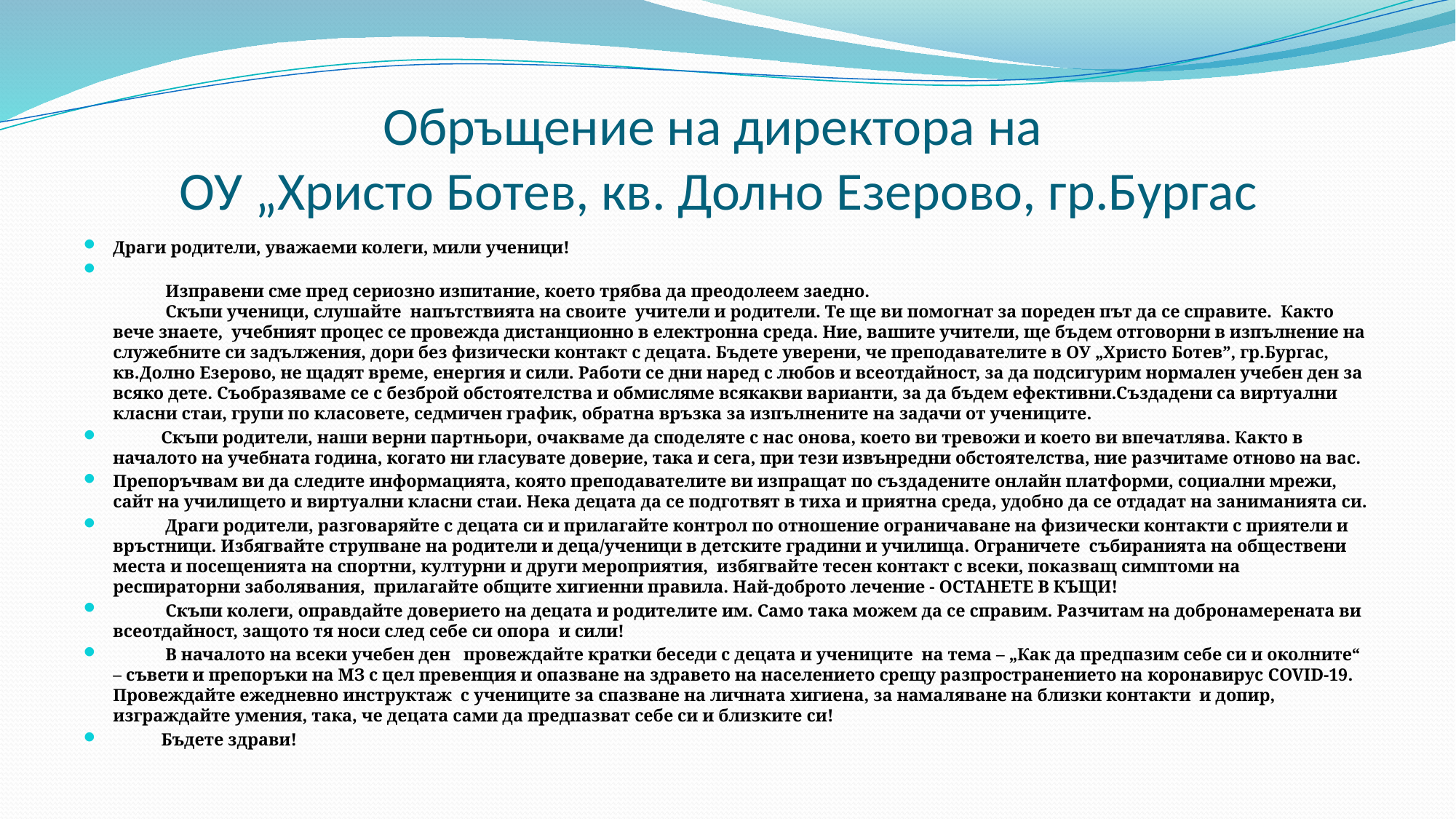

# Обръщение на директора на ОУ „Христо Ботев, кв. Долно Езерово, гр.Бургас
Драги родители, уважаеми колеги, мили ученици!
            Изправени сме пред сериозно изпитание, което трябва да преодолеем заедно.
            Скъпи ученици, слушайте  напътствията на своите  учители и родители. Те ще ви помогнат за пореден път да се справите.  Както вече знаете,  учебният процес се провежда дистанционно в електронна среда. Ние, вашите учители, ще бъдем отговорни в изпълнение на служебните си задължения, дори без физически контакт с децата. Бъдете уверени, че преподавателите в ОУ „Христо Ботев”, гр.Бургас, кв.Долно Езерово, не щадят време, енергия и сили. Работи се дни наред с любов и всеотдайност, за да подсигурим нормален учебен ден за всяко дете. Съобразяваме се с безброй обстоятелства и обмисляме всякакви варианти, за да бъдем ефективни.Създадени са виртуални класни стаи, групи по класовете, седмичен график, обратна връзка за изпълнените на задачи от учениците.
           Скъпи родители, наши верни партньори, очакваме да споделяте с нас онова, което ви тревожи и което ви впечатлява. Както в началото на учебната година, когато ни гласувате доверие, така и сега, при тези извънредни обстоятелства, ние разчитаме отново на вас.
Препоръчвам ви да следите информацията, която преподавателите ви изпращат по създадените онлайн платформи, социални мрежи, сайт на училището и виртуални класни стаи. Нека децата да се подготвят в тиха и приятна среда, удобно да се отдадат на заниманията си.
            Драги родители, разговаряйте с децата си и прилагайте контрол по отношение ограничаване на физически контакти с приятели и връстници. Избягвайте струпване на родители и деца/ученици в детските градини и училища. Ограничете  събиранията на обществени места и посещенията на спортни, културни и други мероприятия,  избягвайте тесен контакт с всеки, показващ симптоми на респираторни заболявания,  прилагайте общите хигиенни правила. Най-доброто лечение - ОСТАНЕТЕ В КЪЩИ!
            Скъпи колеги, оправдайте доверието на децата и родителите им. Само така можем да се справим. Разчитам на добронамерената ви всеотдайност, защото тя носи след себе си опора  и сили!
            В началото на всеки учебен ден   провеждайте кратки беседи с децата и учениците  на тема – „Как да предпазим себе си и околните“ – съвети и препоръки на МЗ с цел превенция и опазване на здравето на населението срещу разпространението на коронавирус COVID-19. Провеждайте ежедневно инструктаж  с учениците за спазване на личната хигиена, за намаляване на близки контакти  и допир, изграждайте умения, така, че децата сами да предпазват себе си и близките си!
           Бъдете здрави!